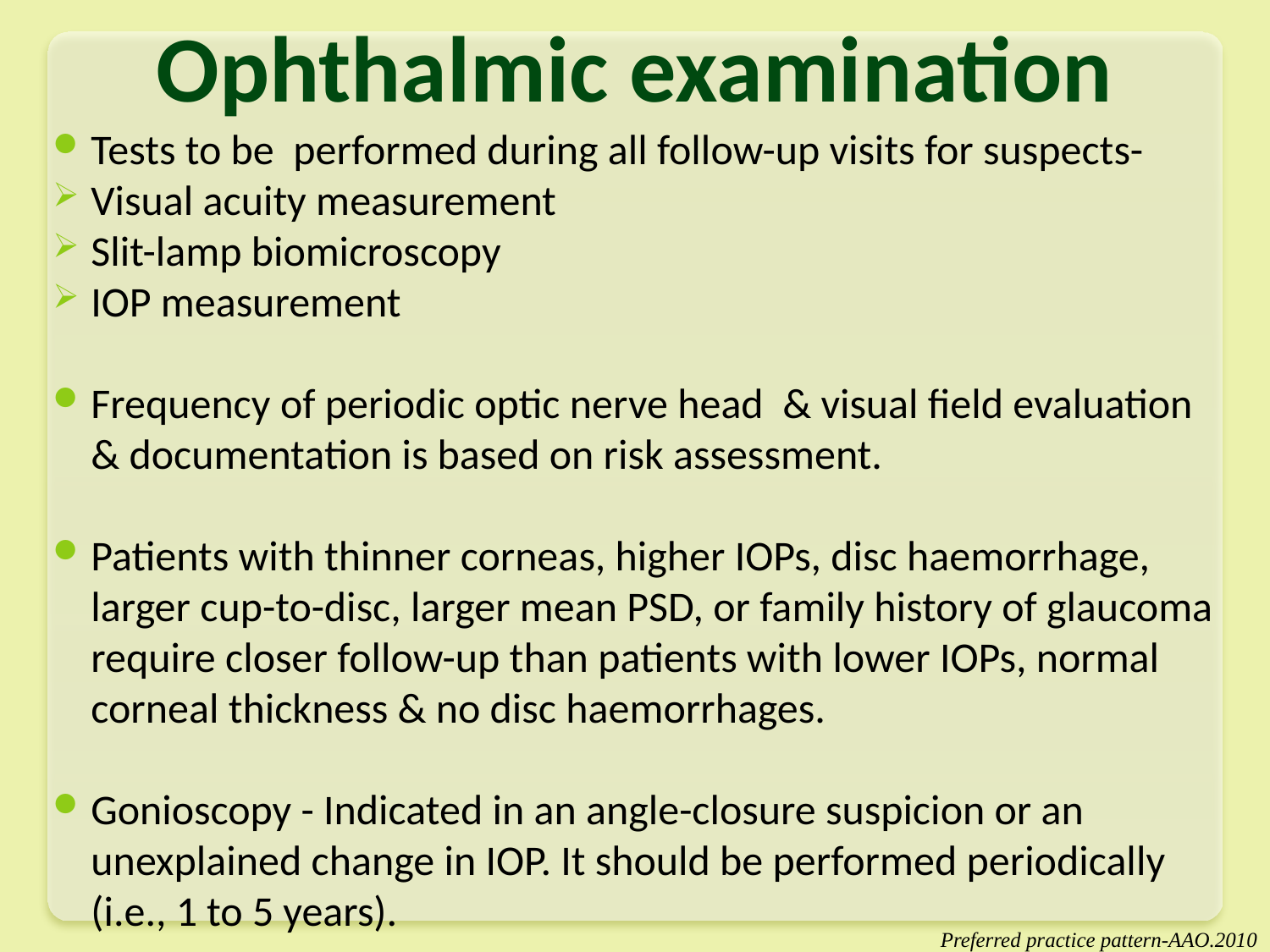

# Ophthalmic examination
Tests to be  performed during all follow-up visits for suspects-
Visual acuity measurement
Slit-lamp biomicroscopy
IOP measurement

Frequency of periodic optic nerve head  & visual field evaluation & documentation is based on risk assessment.

Patients with thinner corneas, higher IOPs, disc haemorrhage, larger cup-to-disc, larger mean PSD, or family history of glaucoma require closer follow-up than patients with lower IOPs, normal corneal thickness & no disc haemorrhages.

Gonioscopy - Indicated in an angle-closure suspicion or an unexplained change in IOP. It should be performed periodically (i.e., 1 to 5 years).
Preferred practice pattern-AAO.2010